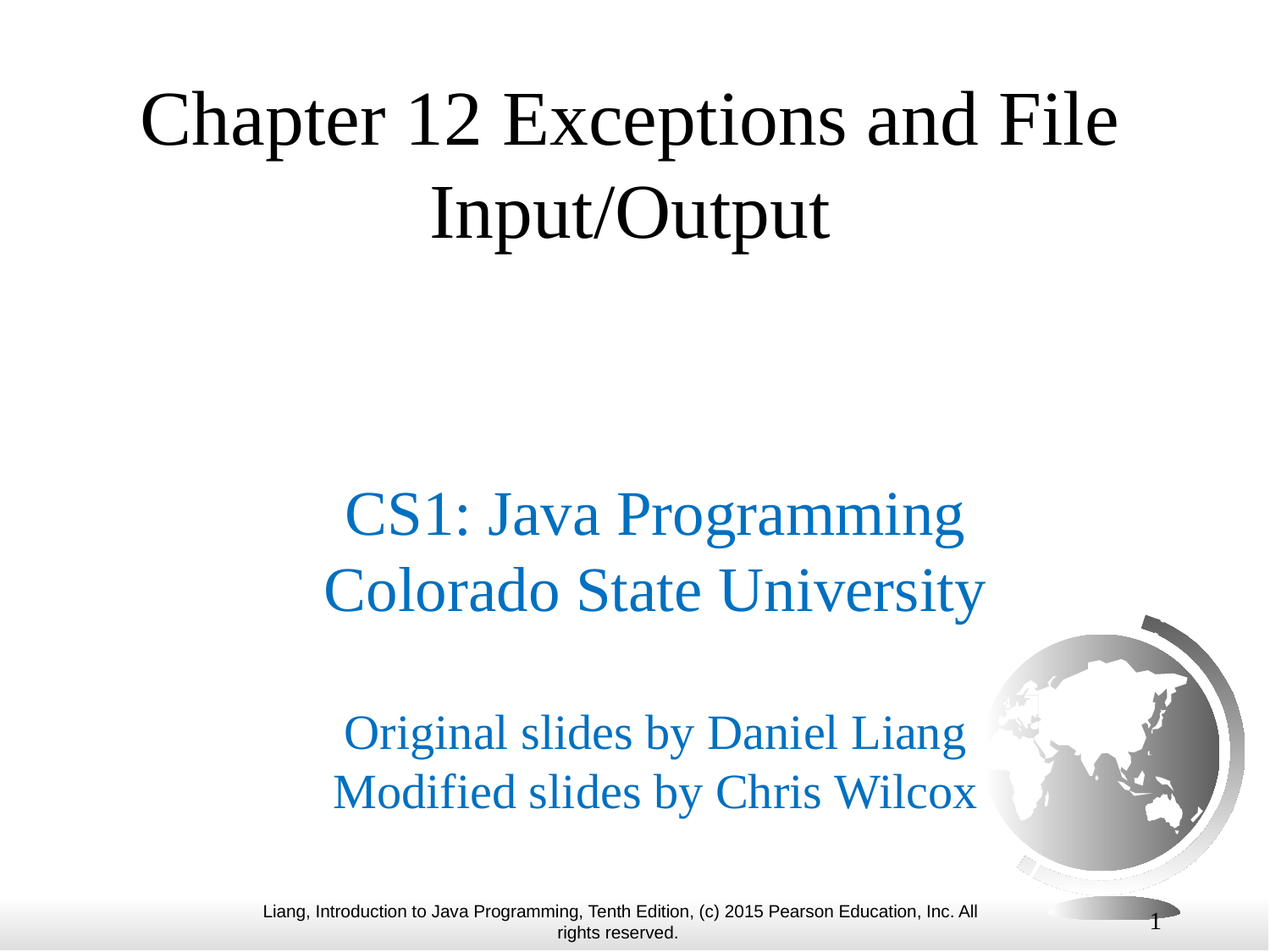

# Chapter 12 Exceptions and File Input/Output

CS1: Java Programming
Colorado State University

Original slides by Daniel Liang
Modified slides by Chris Wilcox
1